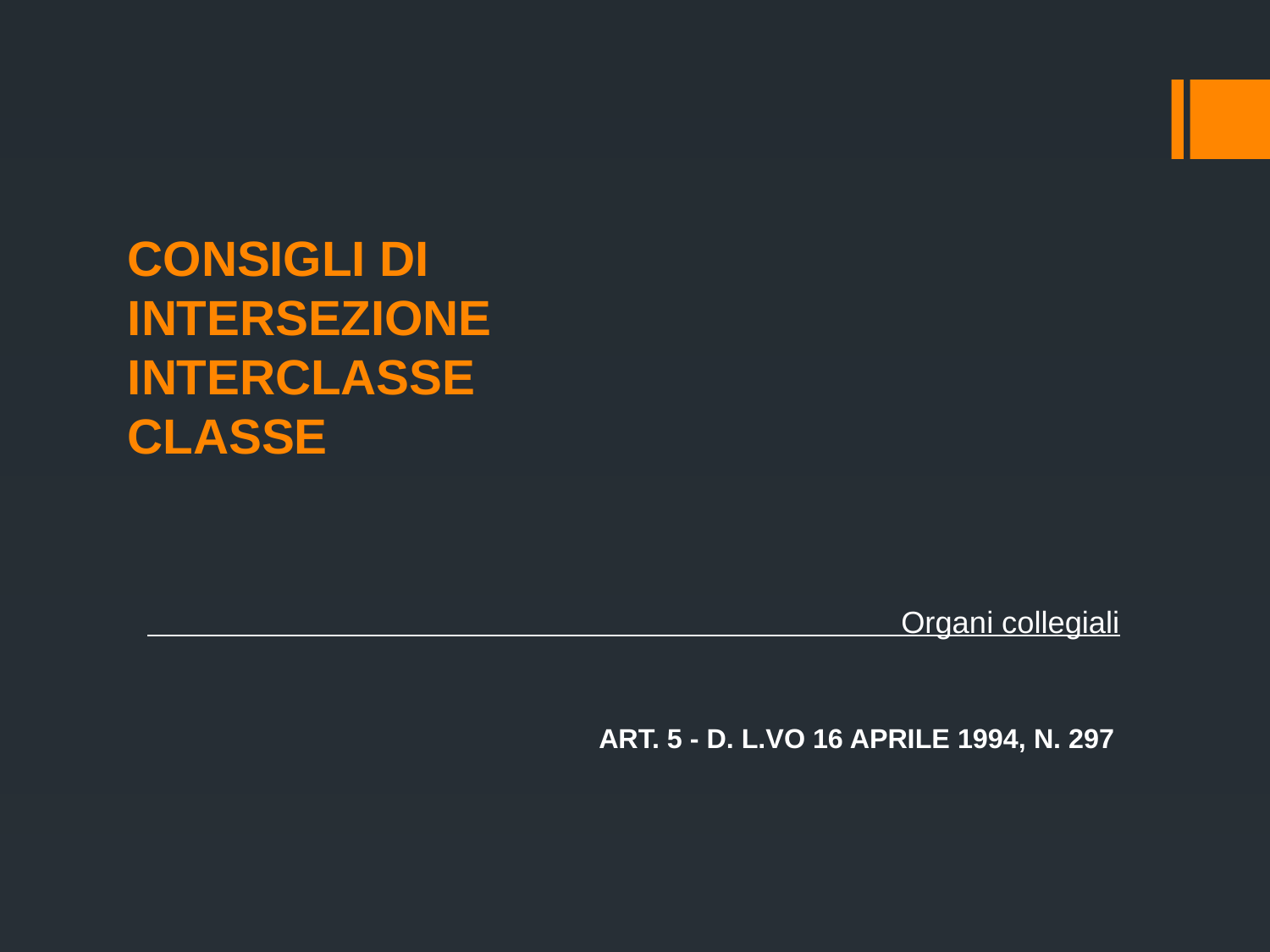

# CONSIGLI DI INTERSEZIONE INTERCLASSE CLASSE
                                                                                         Organi collegiali

ART. 5 - D. L.VO 16 APRILE 1994, N. 297